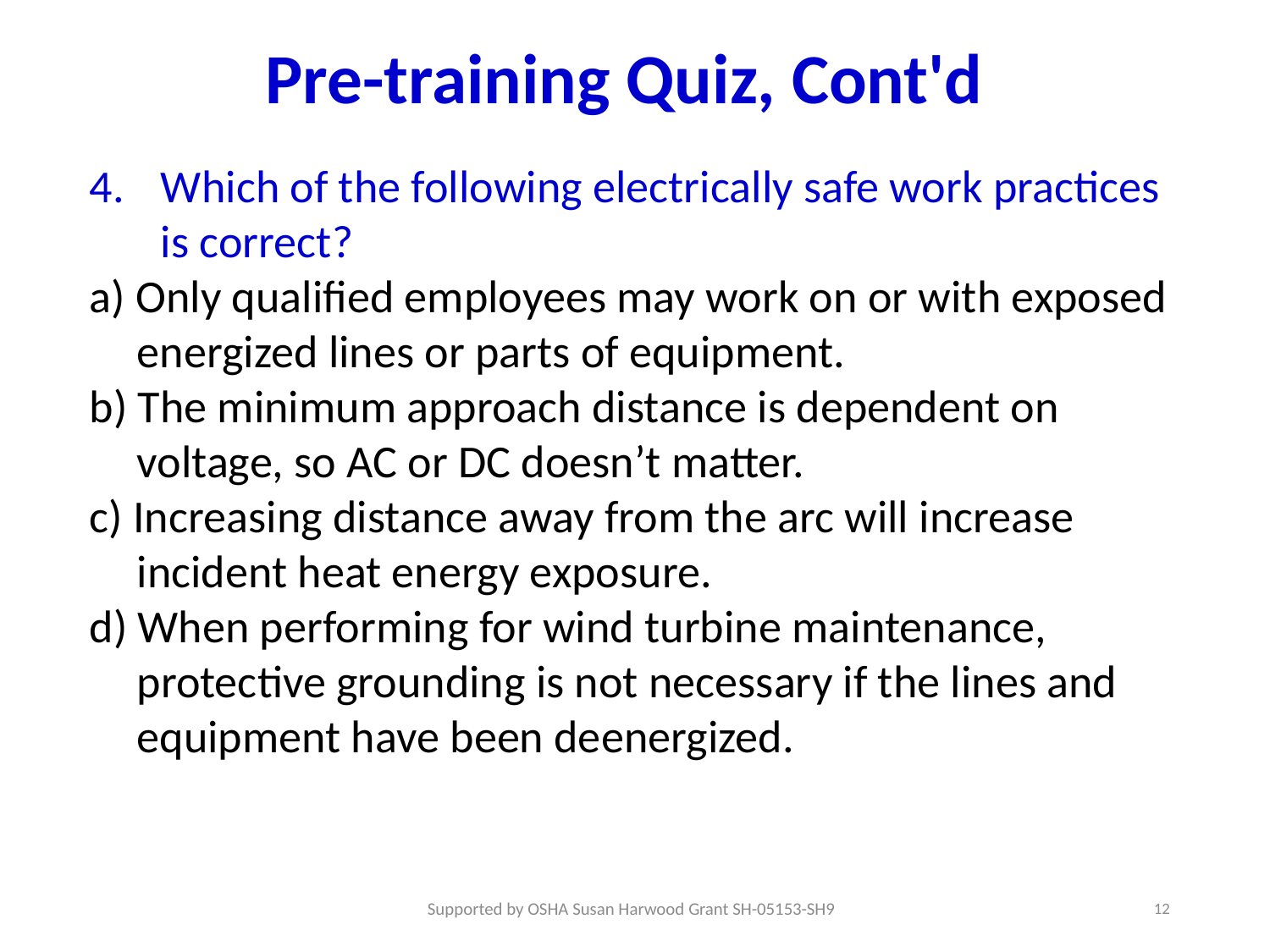

# Pre-training Quiz, Cont'd
Which of the following electrically safe work practices is correct?
a) Only qualified employees may work on or with exposed energized lines or parts of equipment.
b) The minimum approach distance is dependent on voltage, so AC or DC doesn’t matter.
c) Increasing distance away from the arc will increase incident heat energy exposure.
d) When performing for wind turbine maintenance, protective grounding is not necessary if the lines and equipment have been deenergized.

12
Supported by OSHA Susan Harwood Grant SH-05153-SH9